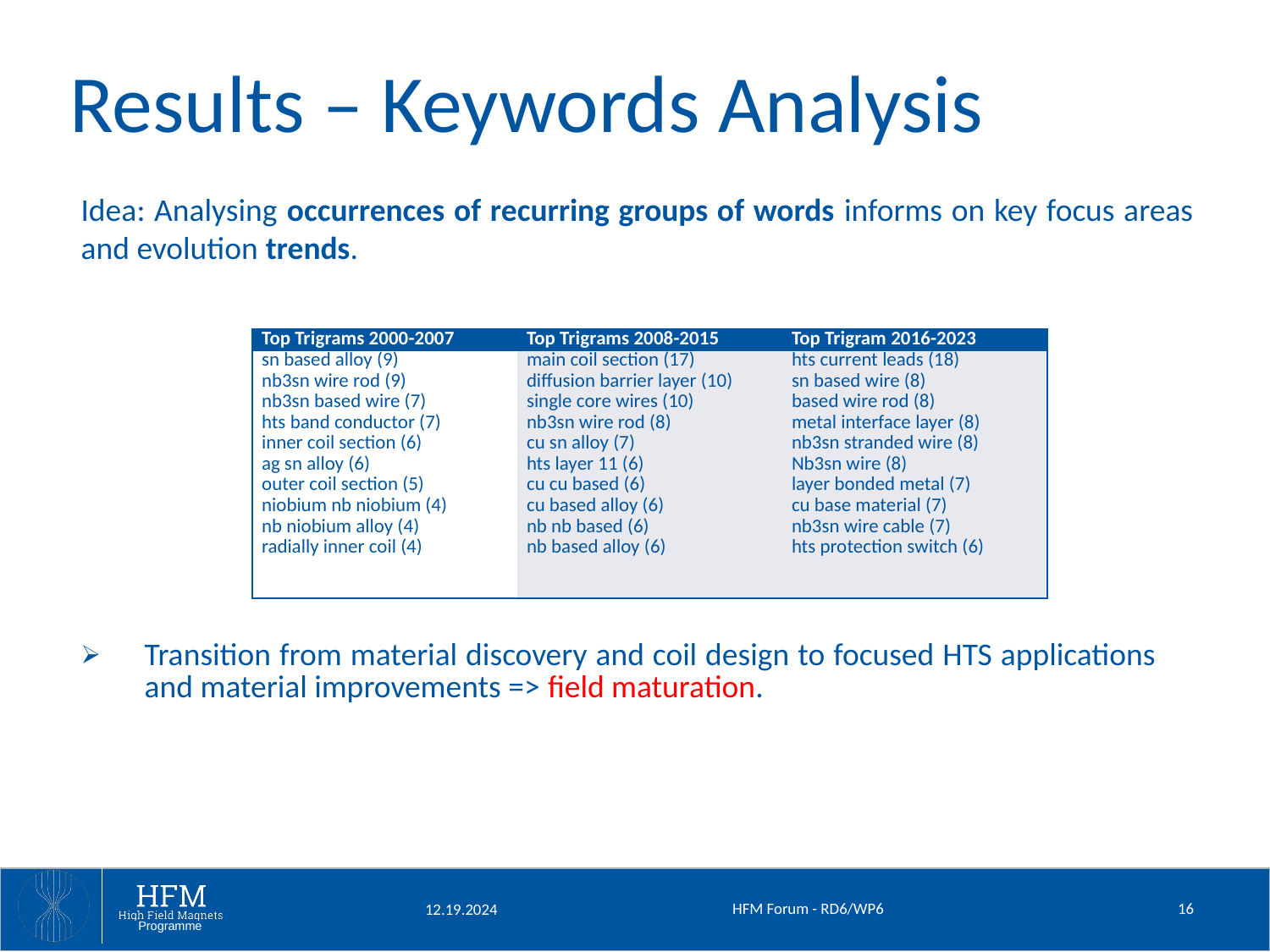

# Results – Keywords Analysis
Idea: Analysing occurrences of recurring groups of words informs on key focus areas and evolution trends.
| Top Trigrams 2000-2007 | Top Trigrams 2008-2015 | Top Trigram 2016-2023 |
| --- | --- | --- |
| sn based alloy (9) nb3sn wire rod (9) nb3sn based wire (7) hts band conductor (7) inner coil section (6) ag sn alloy (6) outer coil section (5) niobium nb niobium (4) nb niobium alloy (4) radially inner coil (4) | main coil section (17) diffusion barrier layer (10) single core wires (10) nb3sn wire rod (8) cu sn alloy (7) hts layer 11 (6) cu cu based (6) cu based alloy (6) nb nb based (6) nb based alloy (6) | hts current leads (18) sn based wire (8) based wire rod (8) metal interface layer (8) nb3sn stranded wire (8) Nb3sn wire (8) layer bonded metal (7) cu base material (7) nb3sn wire cable (7) hts protection switch (6) |

Transition from material discovery and coil design to focused HTS applications and material improvements => field maturation.
HFM Forum - RD6/WP6
16
12.19.2024